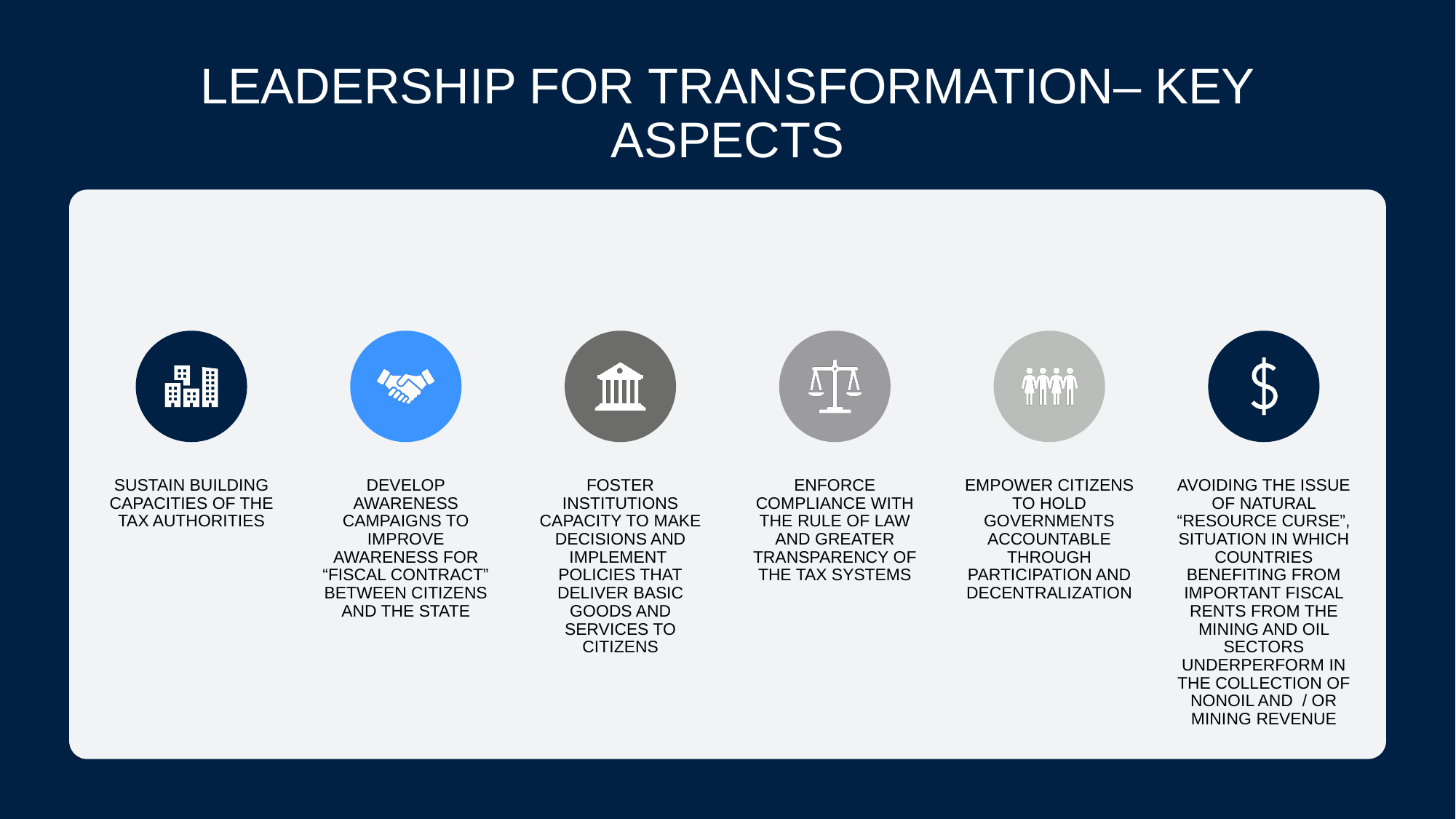

# LEADERSHIP FOR TRANSFORMATION– KEY ASPECTS

Sustain building capacities of the Tax authorities
Develop awareness campaigns to improve awareness for “Fiscal contract” between citizens and the STATE
Foster institutions capacity to make decisions and implement  policies that deliver basic goods and services to citizens
Enforce compliance with the rule of Law and greater transparency of the Tax systems
Empower citizens to hold governments accountable through participation and decentralization
Avoiding the issue of natural “resource curse”, situation in which countries benefiting from important fiscal rents from the mining and oil sectors underperform in the collection of nonoil and  / or mining revenue